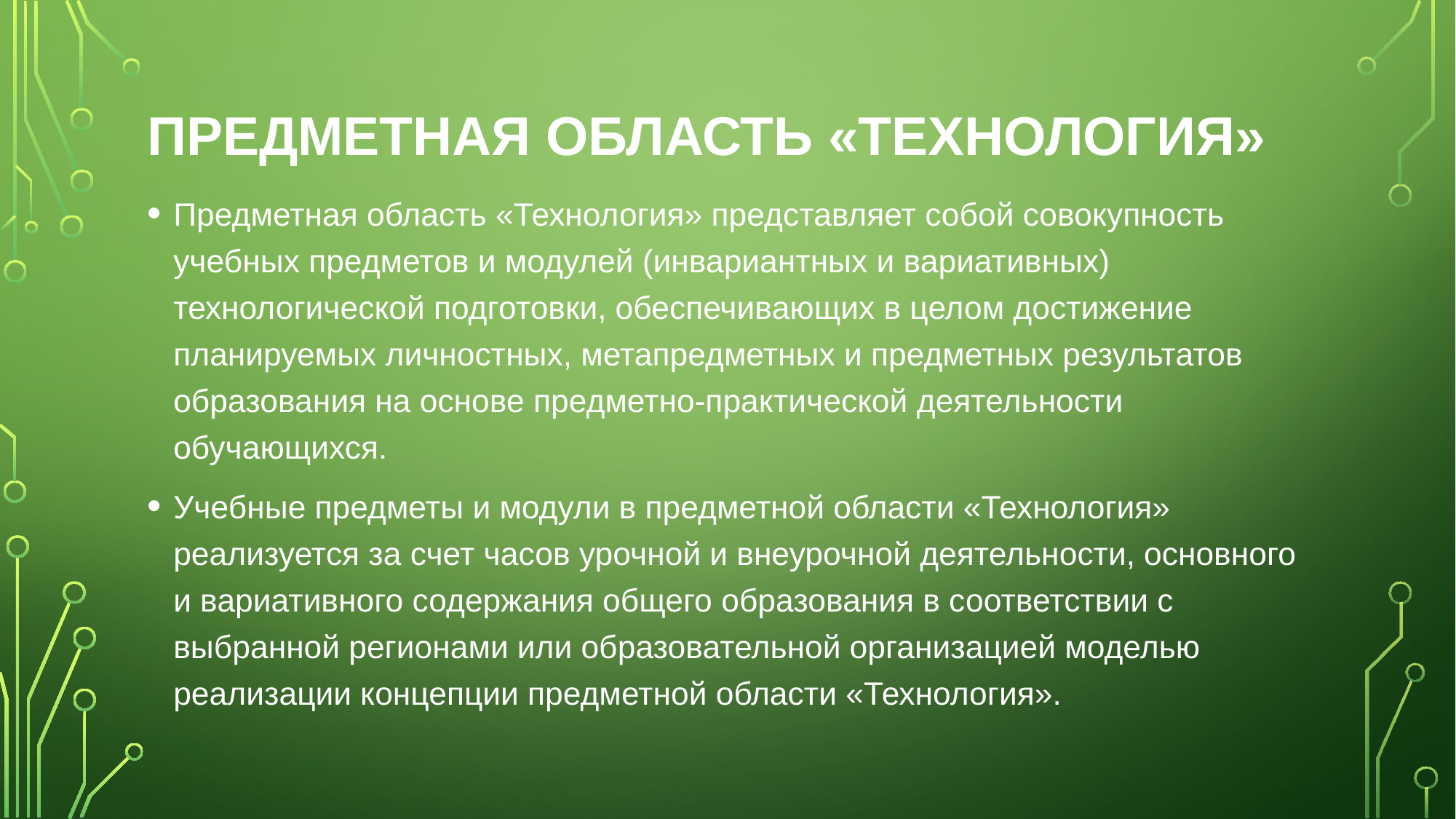

# Предметная область «технология»
Предметная область «Технология» представляет собой совокупность учебных предметов и модулей (инвариантных и вариативных) технологической подготовки, обеспечивающих в целом достижение планируемых личностных, метапредметных и предметных результатов образования на основе предметно-практической деятельности обучающихся.
Учебные предметы и модули в предметной области «Технология» реализуется за счет часов урочной и внеурочной деятельности, основного и вариативного содержания общего образования в соответствии с выбранной регионами или образовательной организацией моделью реализации концепции предметной области «Технология».